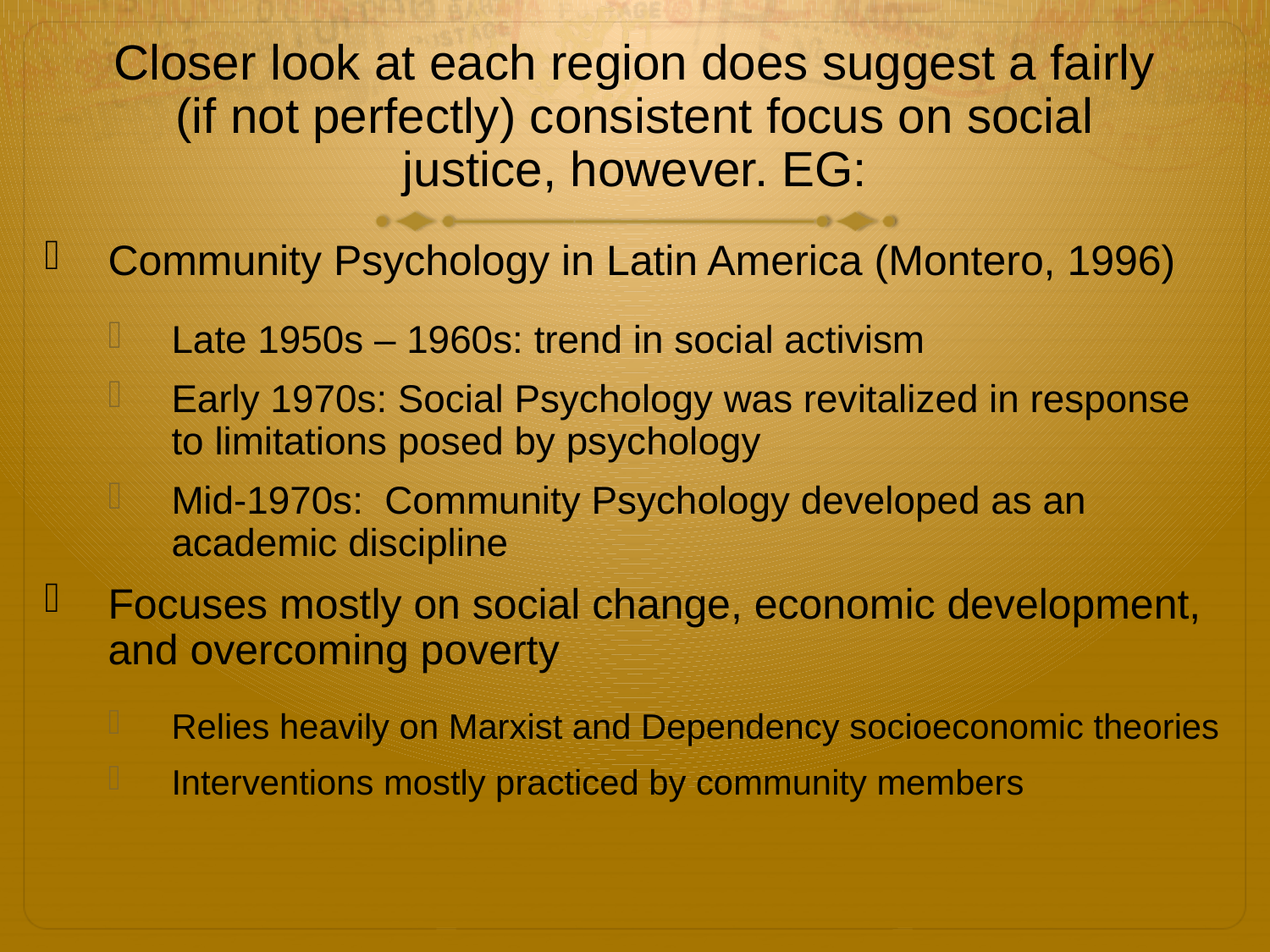

# Closer look at each region does suggest a fairly (if not perfectly) consistent focus on social justice, however. EG:
Community Psychology in Latin America (Montero, 1996)
Late 1950s – 1960s: trend in social activism
Early 1970s: Social Psychology was revitalized in response to limitations posed by psychology
Mid-1970s:  Community Psychology developed as an academic discipline
Focuses mostly on social change, economic development, and overcoming poverty
Relies heavily on Marxist and Dependency socioeconomic theories
Interventions mostly practiced by community members